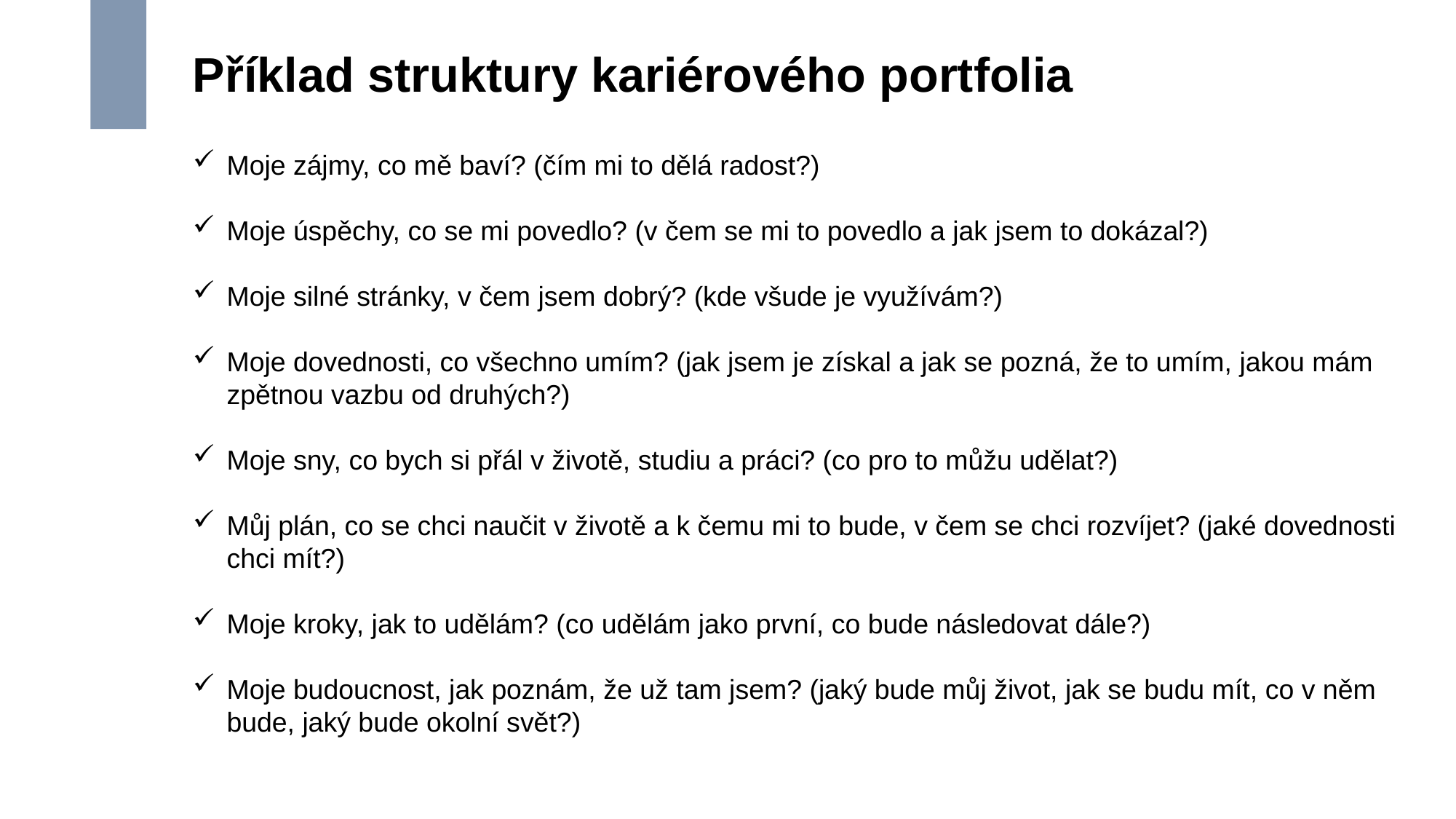

# Příklad struktury kariérového portfolia
Moje zájmy, co mě baví? (čím mi to dělá radost?)

Moje úspěchy, co se mi povedlo? (v čem se mi to povedlo a jak jsem to dokázal?)

Moje silné stránky, v čem jsem dobrý? (kde všude je využívám?)

Moje dovednosti, co všechno umím? (jak jsem je získal a jak se pozná, že to umím, jakou mám zpětnou vazbu od druhých?)

Moje sny, co bych si přál v životě, studiu a práci? (co pro to můžu udělat?)

Můj plán, co se chci naučit v životě a k čemu mi to bude, v čem se chci rozvíjet? (jaké dovednosti chci mít?)

Moje kroky, jak to udělám? (co udělám jako první, co bude následovat dále?)

Moje budoucnost, jak poznám, že už tam jsem? (jaký bude můj život, jak se budu mít, co v něm bude, jaký bude okolní svět?)